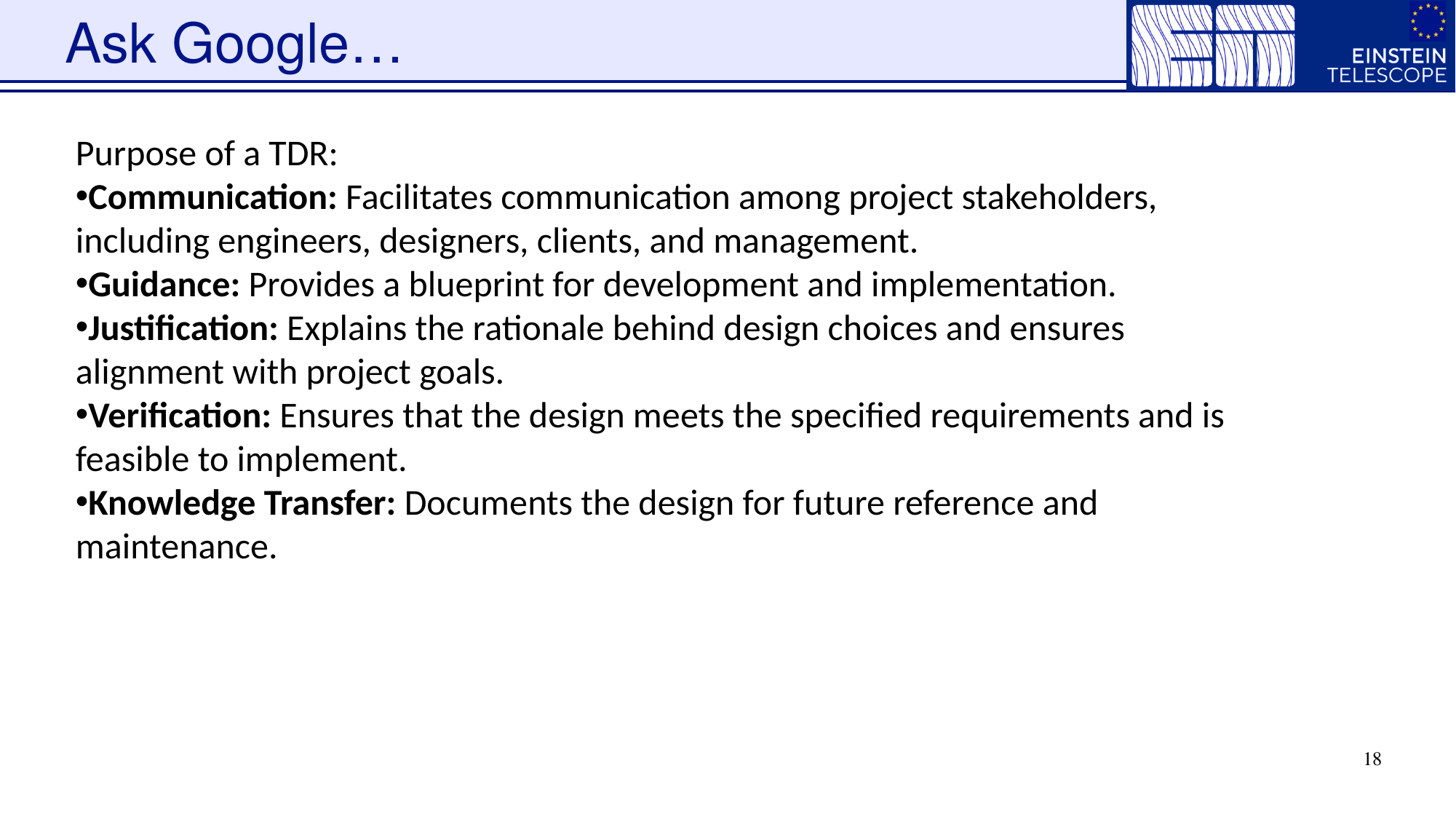

# Ask Google…
Purpose of a TDR:
Communication: Facilitates communication among project stakeholders, including engineers, designers, clients, and management.
Guidance: Provides a blueprint for development and implementation.
Justification: Explains the rationale behind design choices and ensures alignment with project goals.
Verification: Ensures that the design meets the specified requirements and is feasible to implement.
Knowledge Transfer: Documents the design for future reference and maintenance.
18